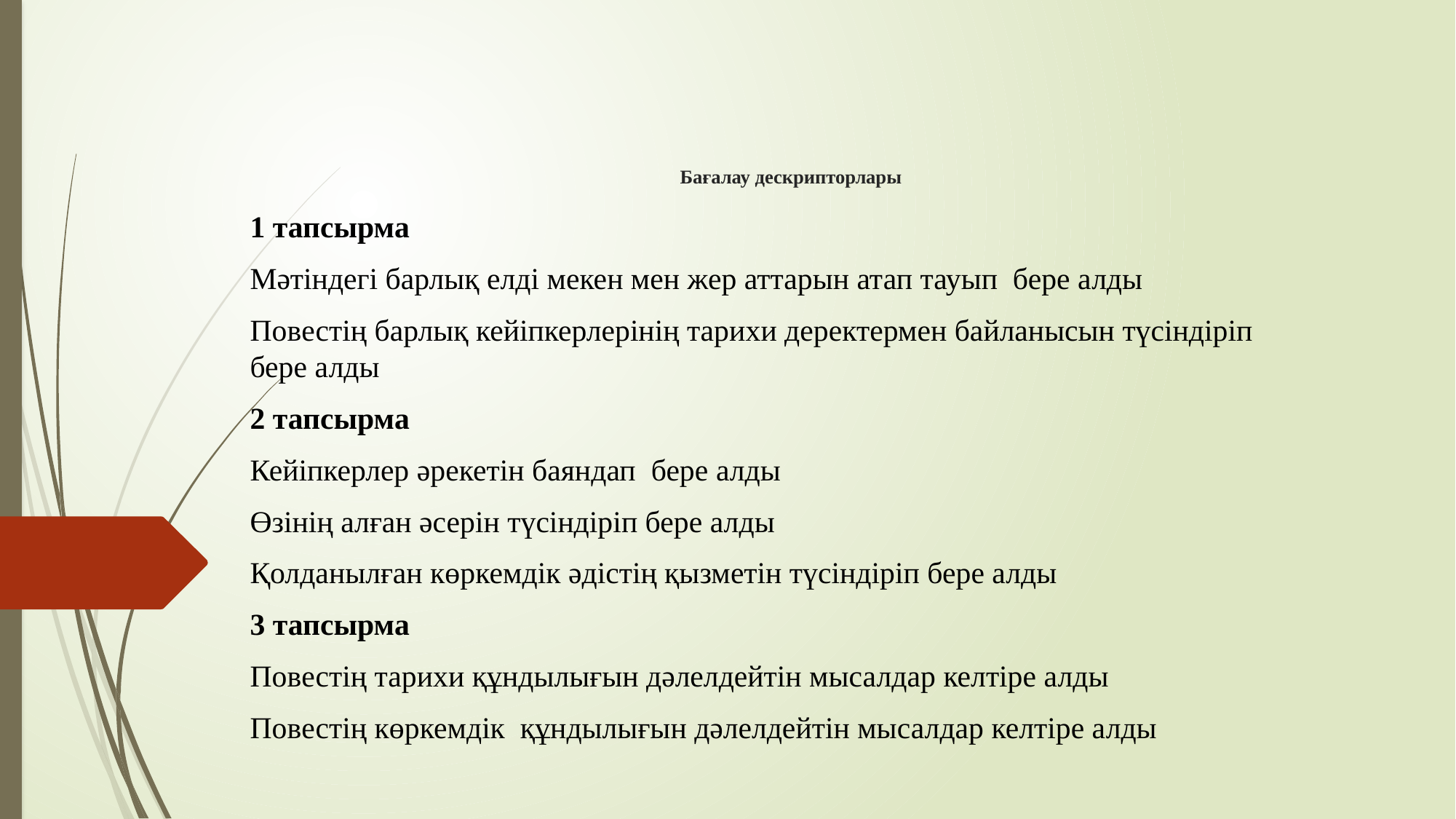

# Бағалау дескрипторлары
1 тапсырма
Мәтіндегі барлық елді мекен мен жер аттарын атап тауып  бере алды
Повестің барлық кейіпкерлерінің тарихи деректермен байланысын түсіндіріп бере алды
2 тапсырма
Кейіпкерлер әрекетін баяндап  бере алды
Өзінің алған әсерін түсіндіріп бере алды
Қолданылған көркемдік әдістің қызметін түсіндіріп бере алды
3 тапсырма
Повестің тарихи құндылығын дәлелдейтін мысалдар келтіре алды
Повестің көркемдік  құндылығын дәлелдейтін мысалдар келтіре алды